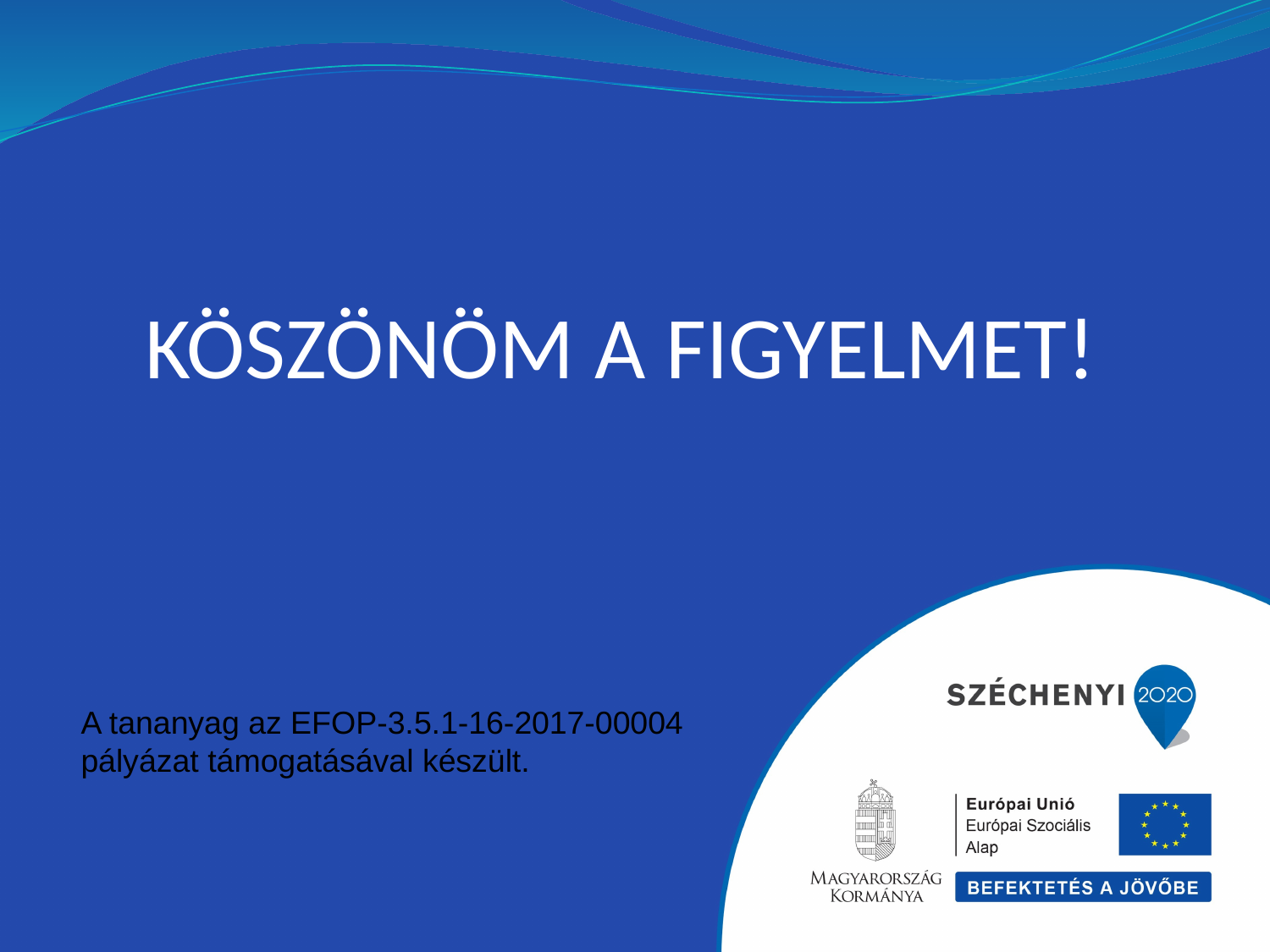

# KÖSZÖNÖM A FIGYELMET!
A tananyag az EFOP-3.5.1-16-2017-00004
pályázat támogatásával készült.